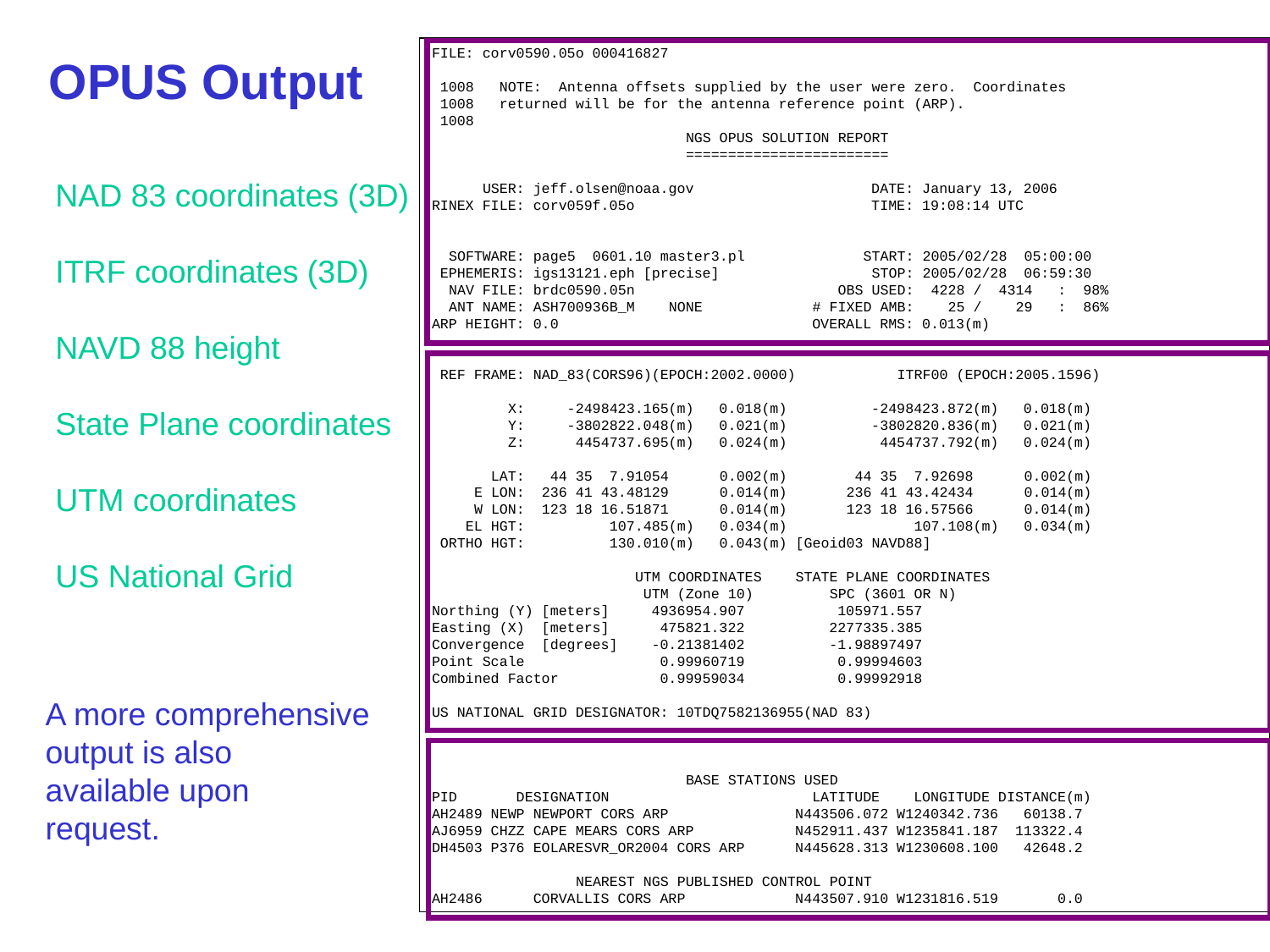

OPUS Output
FILE: corv0590.05o 000416827

 1008   NOTE:  Antenna offsets supplied by the user were zero.  Coordinates
 1008   returned will be for the antenna reference point (ARP).
 1008
                              NGS OPUS SOLUTION REPORT
                              ========================

      USER: jeff.olsen@noaa.gov                     DATE: January 13, 2006
RINEX FILE: corv059f.05o                            TIME: 19:08:14 UTC

  SOFTWARE: page5  0601.10 master3.pl              START: 2005/02/28  05:00:00
 EPHEMERIS: igs13121.eph [precise]                  STOP: 2005/02/28  06:59:30
  NAV FILE: brdc0590.05n                        OBS USED:  4228 /  4314   :  98%
  ANT NAME: ASH700936B_M    NONE             # FIXED AMB:    25 /    29   :  86%
ARP HEIGHT: 0.0                              OVERALL RMS: 0.013(m)

 REF FRAME: NAD_83(CORS96)(EPOCH:2002.0000)            ITRF00 (EPOCH:2005.1596)

         X:     -2498423.165(m)   0.018(m)          -2498423.872(m)   0.018(m)
         Y:     -3802822.048(m)   0.021(m)          -3802820.836(m)   0.021(m)
         Z:      4454737.695(m)   0.024(m)           4454737.792(m)   0.024(m)

       LAT:   44 35  7.91054      0.002(m)        44 35  7.92698      0.002(m)
     E LON:  236 41 43.48129      0.014(m)       236 41 43.42434      0.014(m)
     W LON:  123 18 16.51871      0.014(m)       123 18 16.57566      0.014(m)
    EL HGT:          107.485(m)   0.034(m)               107.108(m)   0.034(m)
 ORTHO HGT:          130.010(m)   0.043(m) [Geoid03 NAVD88]

                        UTM COORDINATES    STATE PLANE COORDINATES
                         UTM (Zone 10)         SPC (3601 OR N)
Northing (Y) [meters]     4936954.907           105971.557
Easting (X)  [meters]      475821.322          2277335.385
Convergence  [degrees]    -0.21381402          -1.98897497
Point Scale                0.99960719           0.99994603
Combined Factor            0.99959034           0.99992918

US NATIONAL GRID DESIGNATOR: 10TDQ7582136955(NAD 83)

                              BASE STATIONS USED
PID       DESIGNATION                        LATITUDE    LONGITUDE DISTANCE(m)
AH2489 NEWP NEWPORT CORS ARP               N443506.072 W1240342.736   60138.7
AJ6959 CHZZ CAPE MEARS CORS ARP            N452911.437 W1235841.187  113322.4
DH4503 P376 EOLARESVR_OR2004 CORS ARP      N445628.313 W1230608.100   42648.2

                 NEAREST NGS PUBLISHED CONTROL POINT
AH2486      CORVALLIS CORS ARP             N443507.910 W1231816.519       0.0

NAD 83 coordinates (3D)

ITRF coordinates (3D)

NAVD 88 height

State Plane coordinates

UTM coordinates

US National Grid

A more comprehensive
output is also
available upon
request.